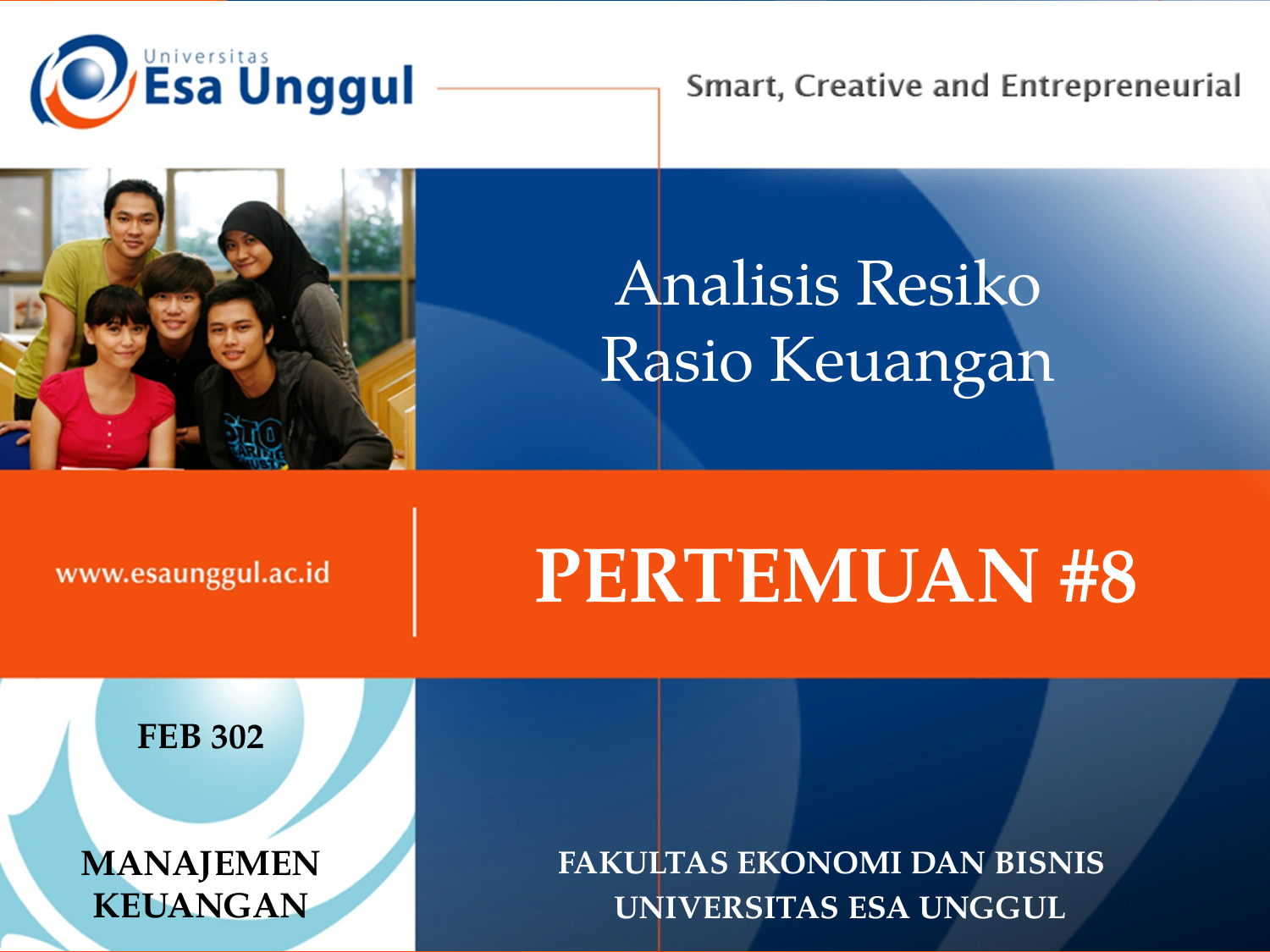

# Analisis Resiko Rasio Keuangan
PERTEMUAN #8
FEB 302

MANAJEMEN KEUANGAN

FAKULTAS EKONOMI DAN BISNIS
 UNIVERSITAS ESA UNGGUL